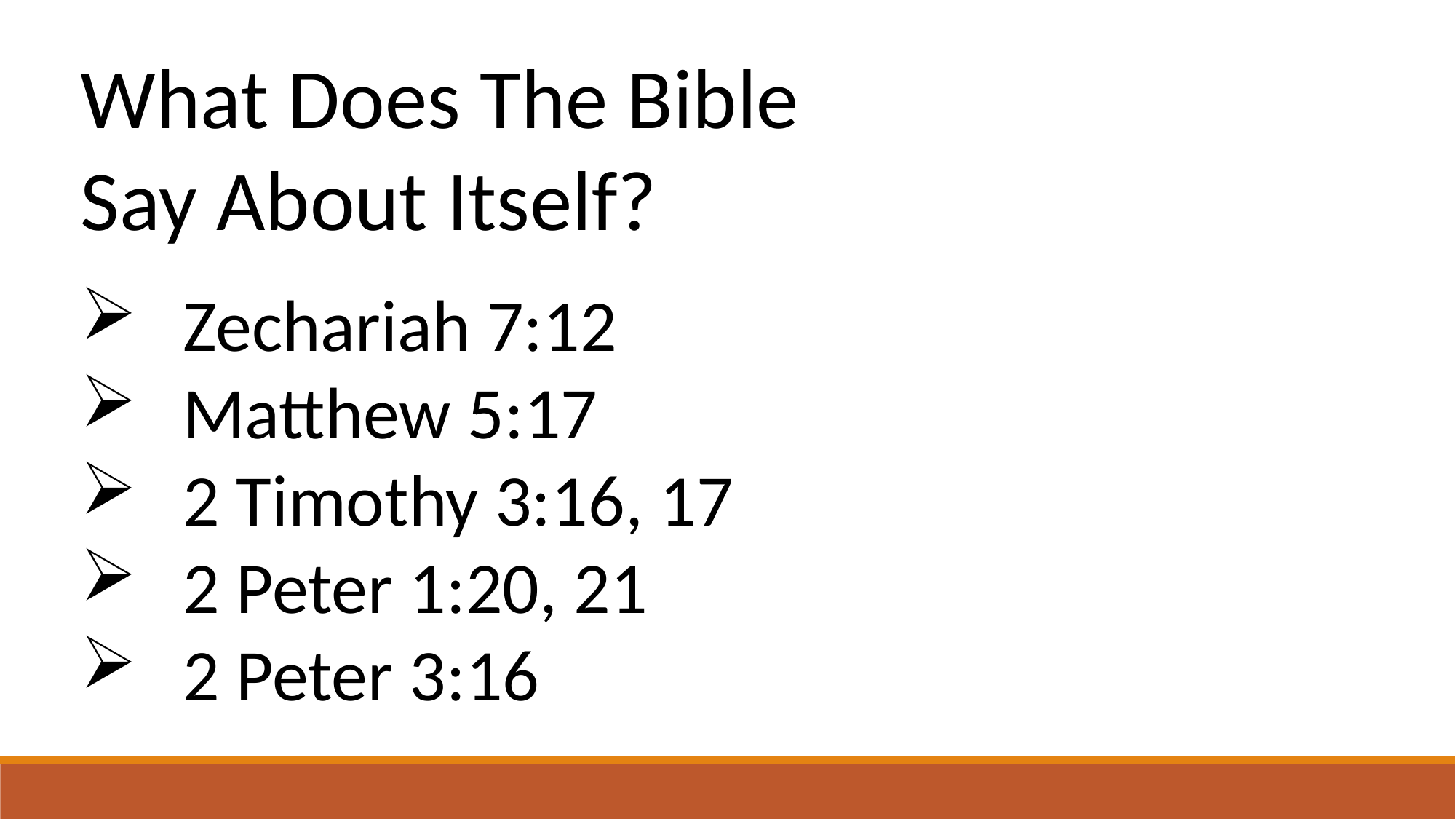

What Does The Bible
Say About Itself?
Zechariah 7:12
Matthew 5:17
2 Timothy 3:16, 17
2 Peter 1:20, 21
2 Peter 3:16